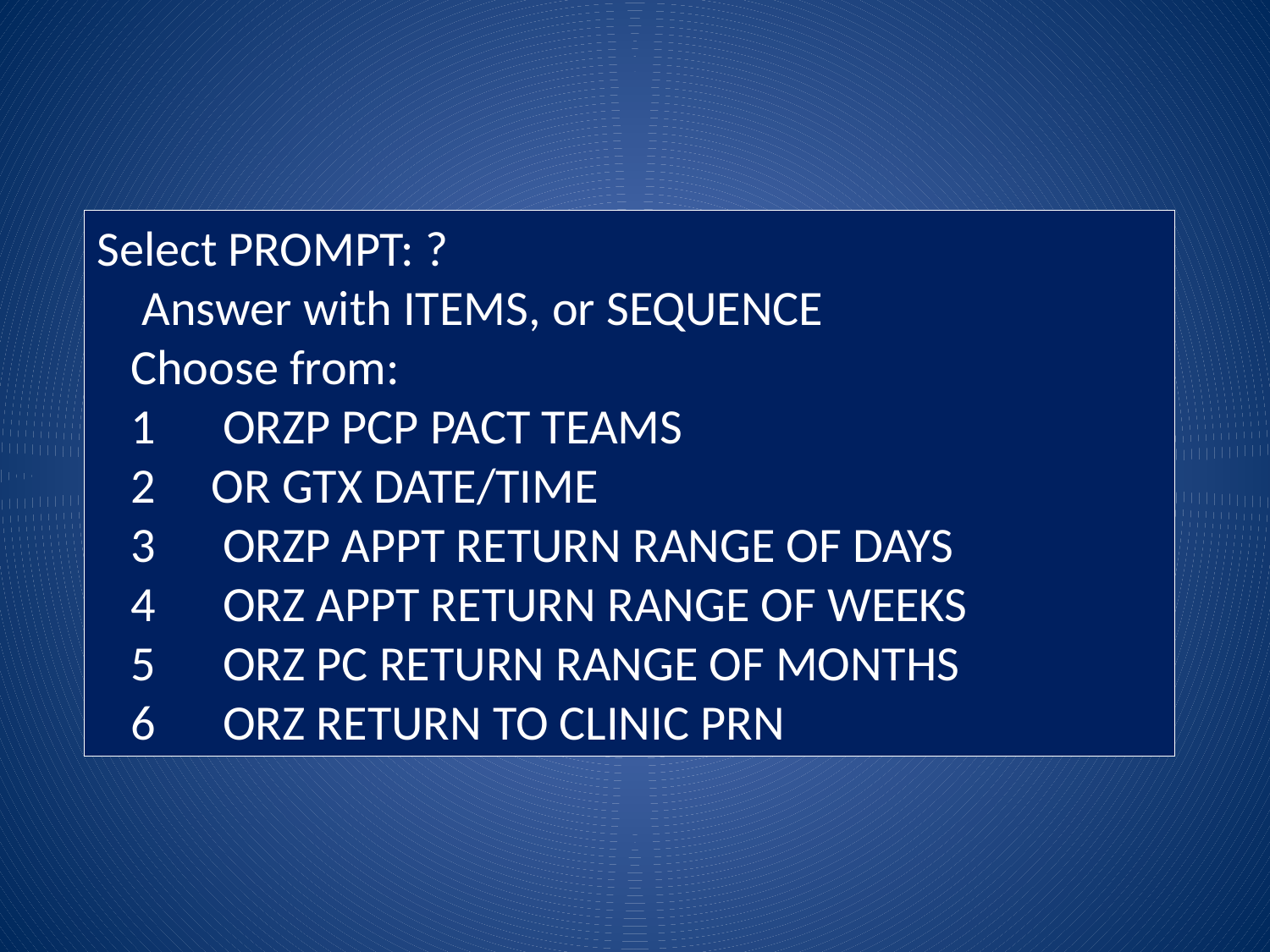

Select PROMPT: ?
    Answer with ITEMS, or SEQUENCE
   Choose from:
   1      ORZP PCP PACT TEAMS
   2     OR GTX DATE/TIME
   3      ORZP APPT RETURN RANGE OF DAYS
   4      ORZ APPT RETURN RANGE OF WEEKS
   5      ORZ PC RETURN RANGE OF MONTHS
   6      ORZ RETURN TO CLINIC PRN